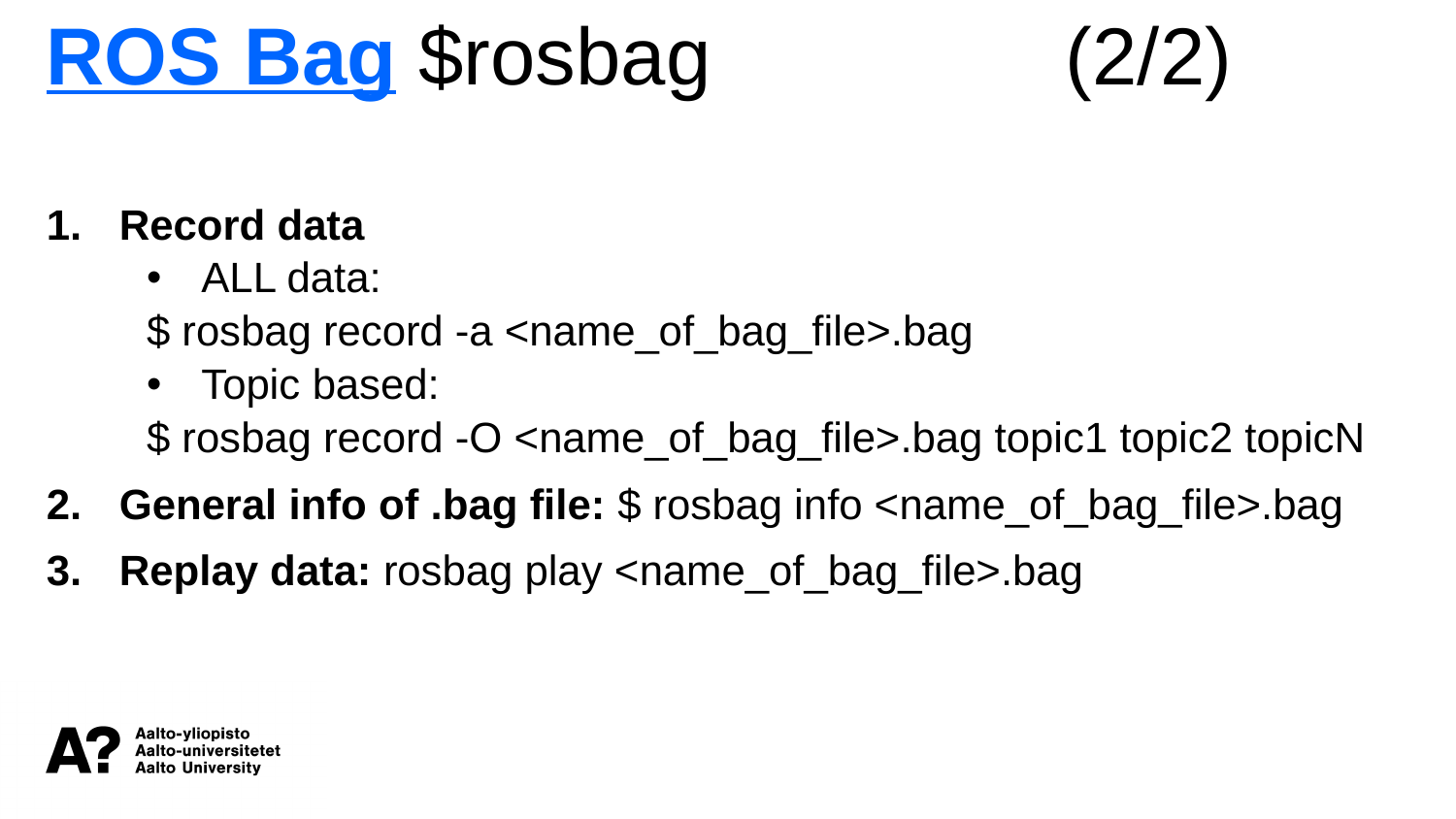

ROS Bag $rosbag 			(2/2)
Record data
ALL data:
$ rosbag record -a <name_of_bag_file>.bag
Topic based:
$ rosbag record -O <name_of_bag_file>.bag topic1 topic2 topicN
General info of .bag file: $ rosbag info <name_of_bag_file>.bag
Replay data: rosbag play <name_of_bag_file>.bag